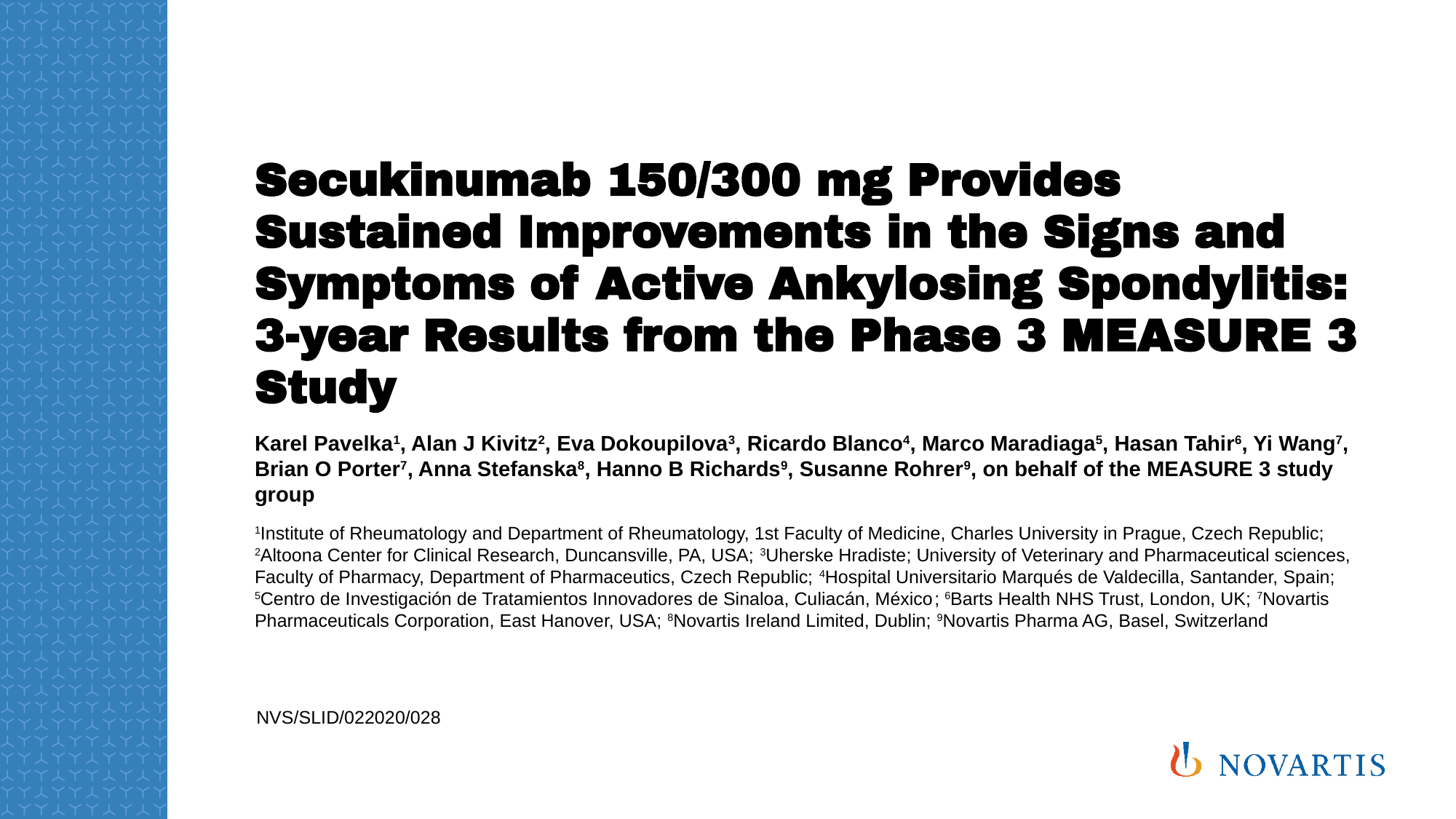

# Secukinumab 150/300 mg Provides Sustained Improvements in the Signs and Symptoms of Active Ankylosing Spondylitis: 3-year Results from the Phase 3 MEASURE 3 Study
Karel Pavelka1, Alan J Kivitz2, Eva Dokoupilova3, Ricardo Blanco4, Marco Maradiaga5, Hasan Tahir6, Yi Wang7, Brian O Porter7, Anna Stefanska8, Hanno B Richards9, Susanne Rohrer9, on behalf of the MEASURE 3 study group
1Institute of Rheumatology and Department of Rheumatology, 1st Faculty of Medicine, Charles University in Prague, Czech Republic; 2Altoona Center for Clinical Research, Duncansville, PA, USA; 3Uherske Hradiste; University of Veterinary and Pharmaceutical sciences, Faculty of Pharmacy, Department of Pharmaceutics, Czech Republic; 4Hospital Universitario Marqués de Valdecilla, Santander, Spain; 5Centro de Investigación de Tratamientos Innovadores de Sinaloa, Culiacán, México; 6Barts Health NHS Trust, London, UK; 7Novartis Pharmaceuticals Corporation, East Hanover, USA; 8Novartis Ireland Limited, Dublin; 9Novartis Pharma AG, Basel, Switzerland
NVS/SLID/022020/028